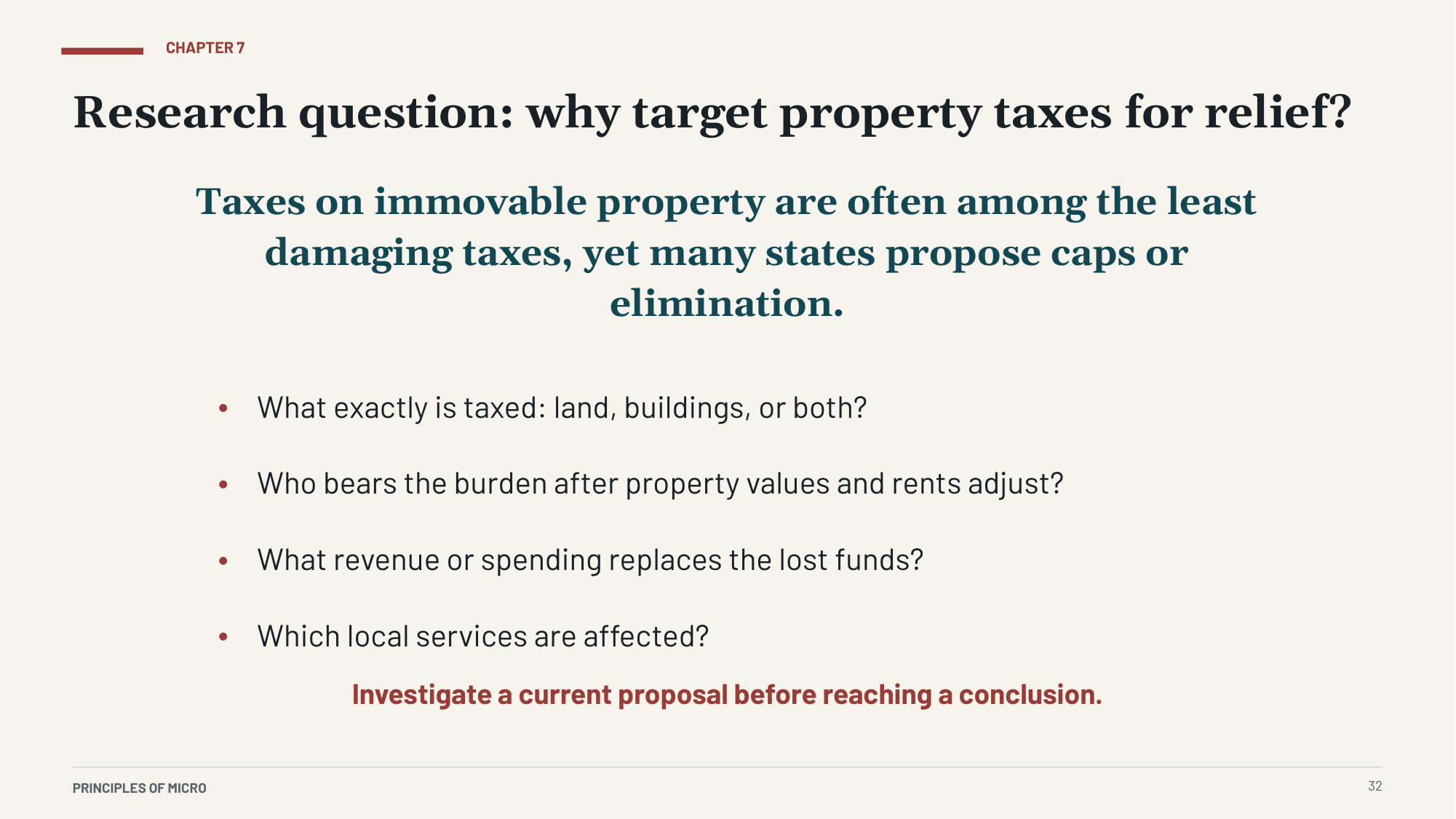

CHAPTER 7

Research question: why target property taxes for relief?
Taxes on immovable property are often among the least damaging taxes, yet many states propose caps or elimination.
•
What exactly is taxed: land, buildings, or both?
•
Who bears the burden after property values and rents adjust?
•
What revenue or spending replaces the lost funds?
•
Which local services are affected?
Investigate a current proposal before reaching a conclusion.

32
PRINCIPLES OF MICRO